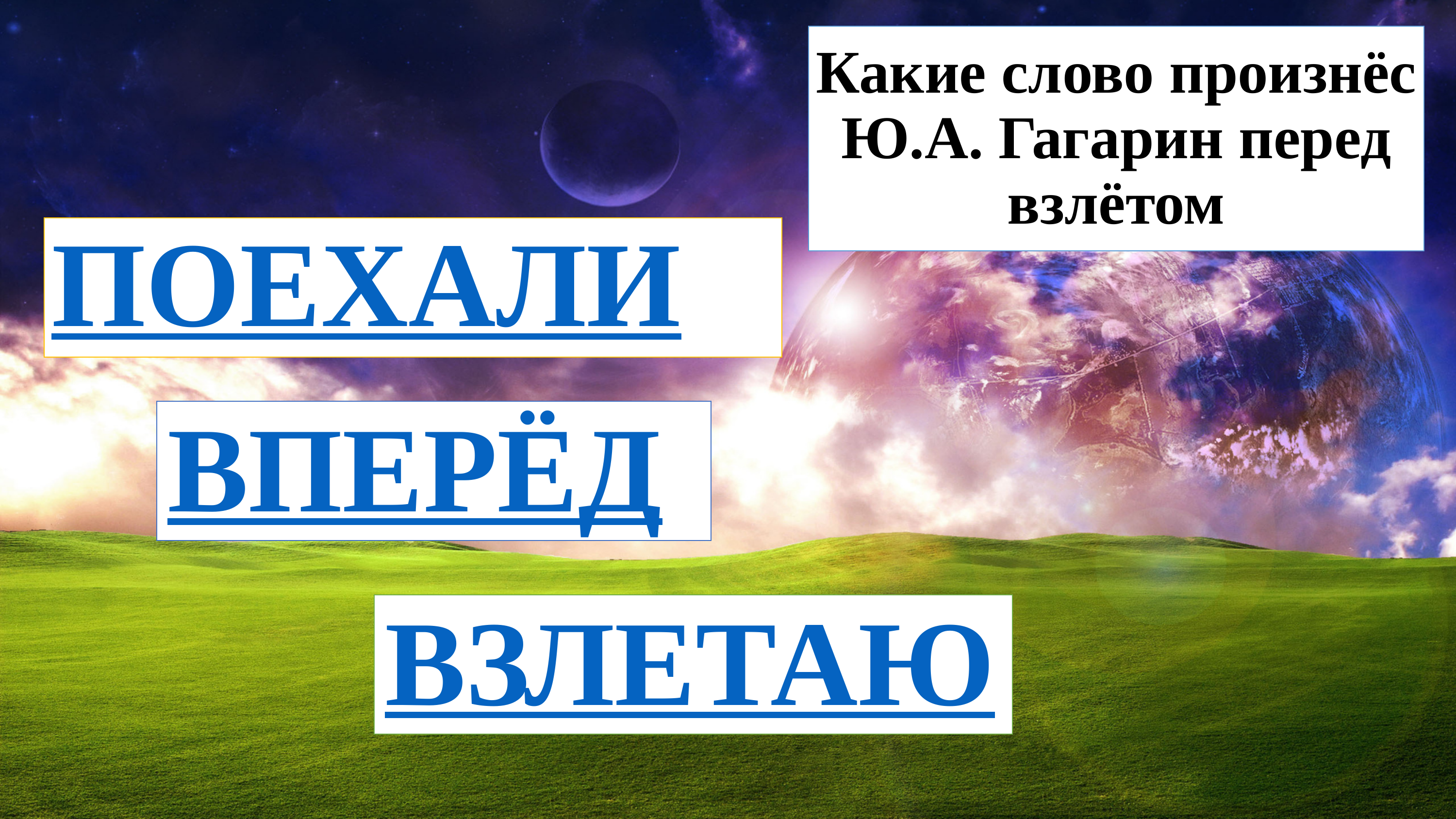

# Какие слово произнёс Ю.А. Гагарин перед взлётом
ПОЕХАЛИ
ВПЕРЁД
ВЗЛЕТАЮ